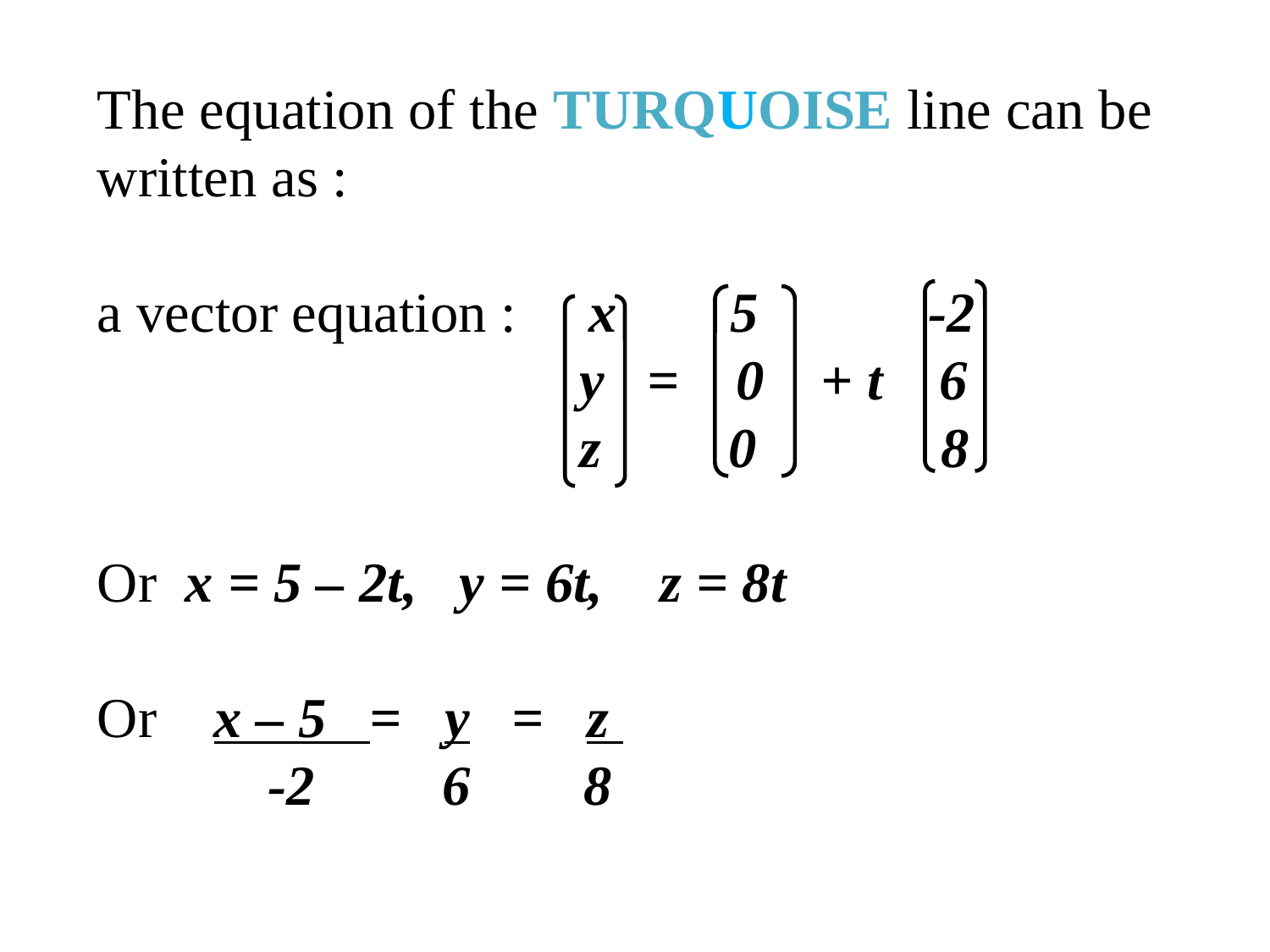

The equation of the TURQUOISE line can be
written as :

a vector equation :     x        5            -2
                                  y   =    0    + t    6
                                  z         0             8

Or  x = 5 – 2t,   y = 6t,    z = 8t

Or    x – 5   =   y   =   z
            -2         6        8